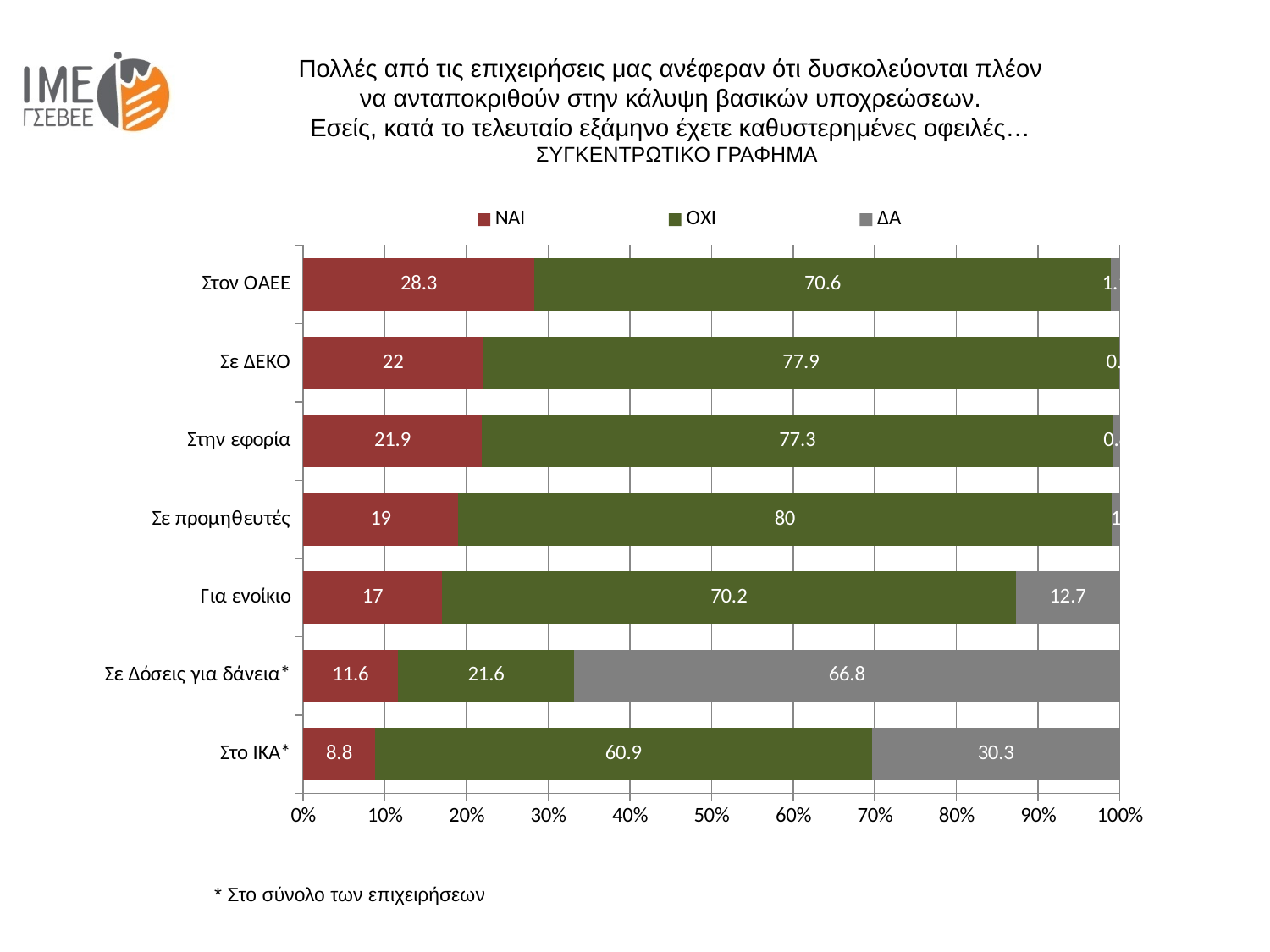

Πολλές από τις επιχειρήσεις μας ανέφεραν ότι δυσκολεύονται πλέον
να ανταποκριθούν στην κάλυψη βασικών υποχρεώσεων.
Εσείς, κατά το τελευταίο εξάμηνο έχετε καθυστερημένες οφειλές…
 ΣΥΓΚΕΝΤΡΩΤΙΚΟ ΓΡΑΦΗΜΑ

### Chart

| Category | ΝΑΙ | ΌΧΙ | ΔΑ |
|---|---|---|---|
| Στο ΙΚΑ* | 8.8 | 60.9 | 30.3 |
| Σε Δόσεις για δάνεια* | 11.6 | 21.6 | 66.8 |
| Για ενοίκιο | 17.0 | 70.2 | 12.7 |
| Σε προμηθευτές | 19.0 | 80.0 | 1.0 |
| Στην εφορία | 21.9 | 77.3 | 0.8 |
| Σε ΔΕΚΟ | 22.0 | 77.9 | 0.1 |
| Στον ΟΑΕΕ | 28.3 | 70.6 | 1.1 |
* Στο σύνολο των επιχειρήσεων